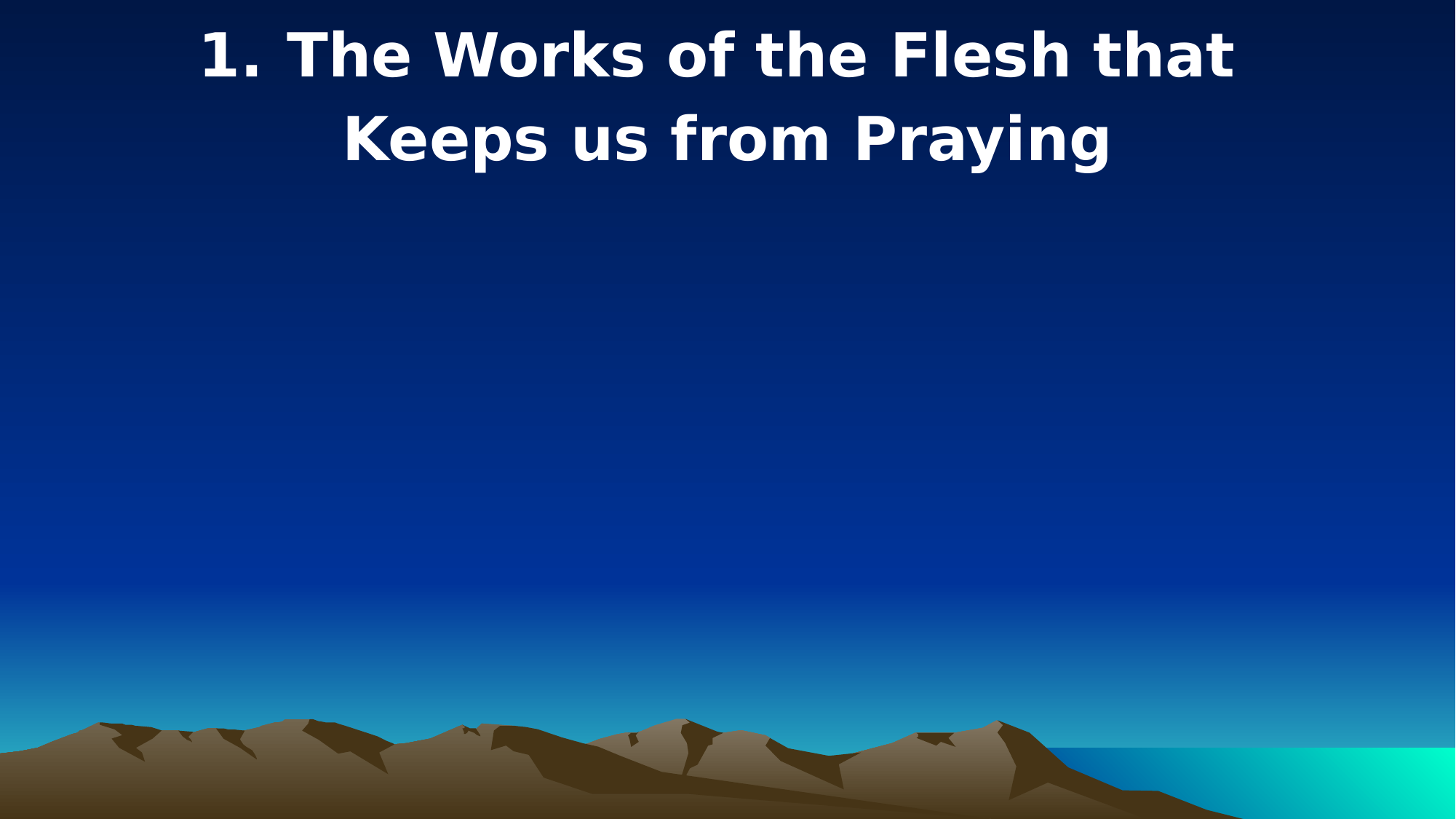

The Works of the Flesh that
Keeps us from Praying